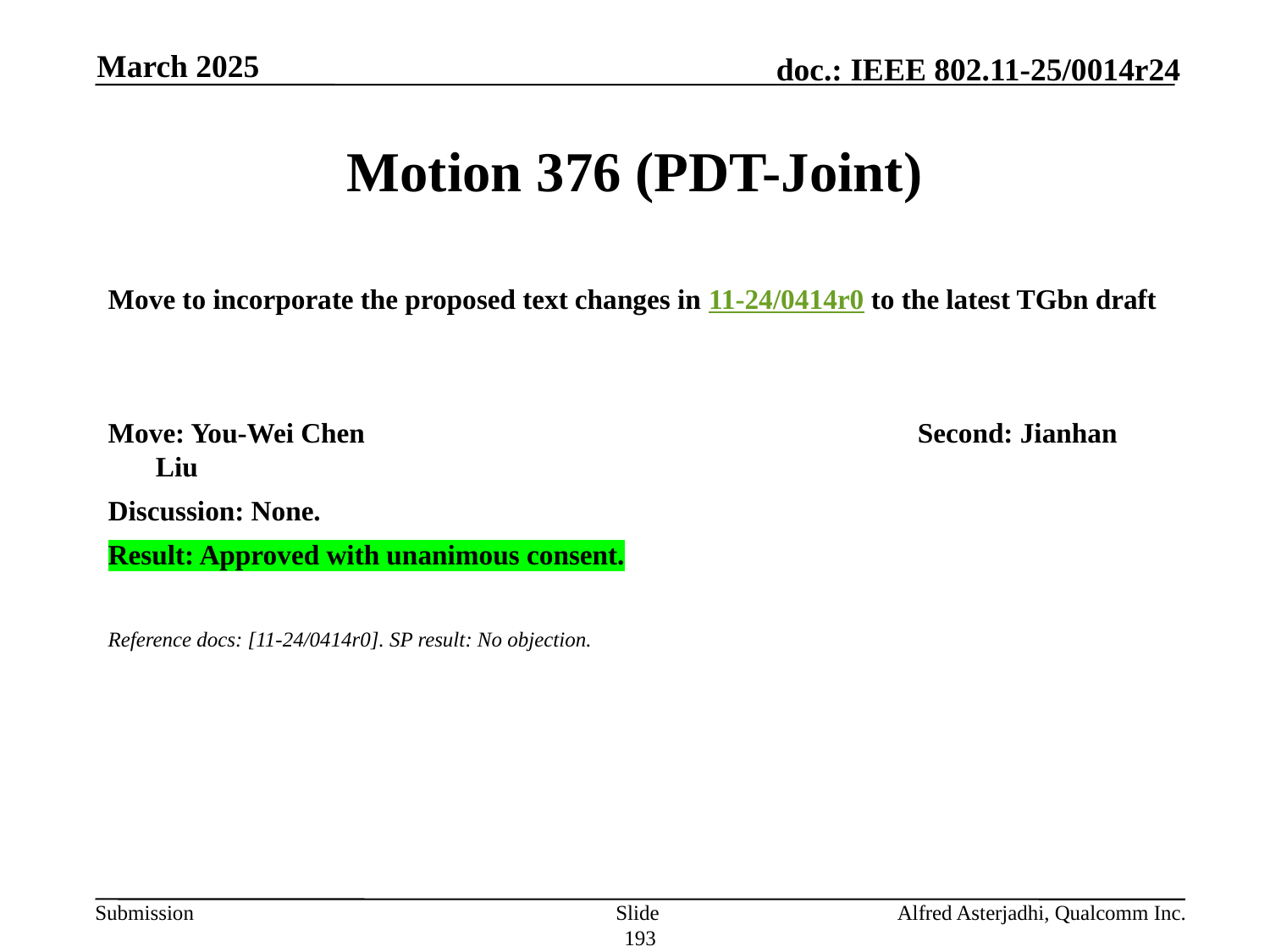

March 2025
# Motion 376 (PDT-Joint)
Move to incorporate the proposed text changes in 11-24/0414r0 to the latest TGbn draft

Move: You-Wei Chen					Second: Jianhan Liu
Discussion: None.
Result: Approved with unanimous consent.

Reference docs: [11-24/0414r0]. SP result: No objection.

Slide 193
Alfred Asterjadhi, Qualcomm Inc.